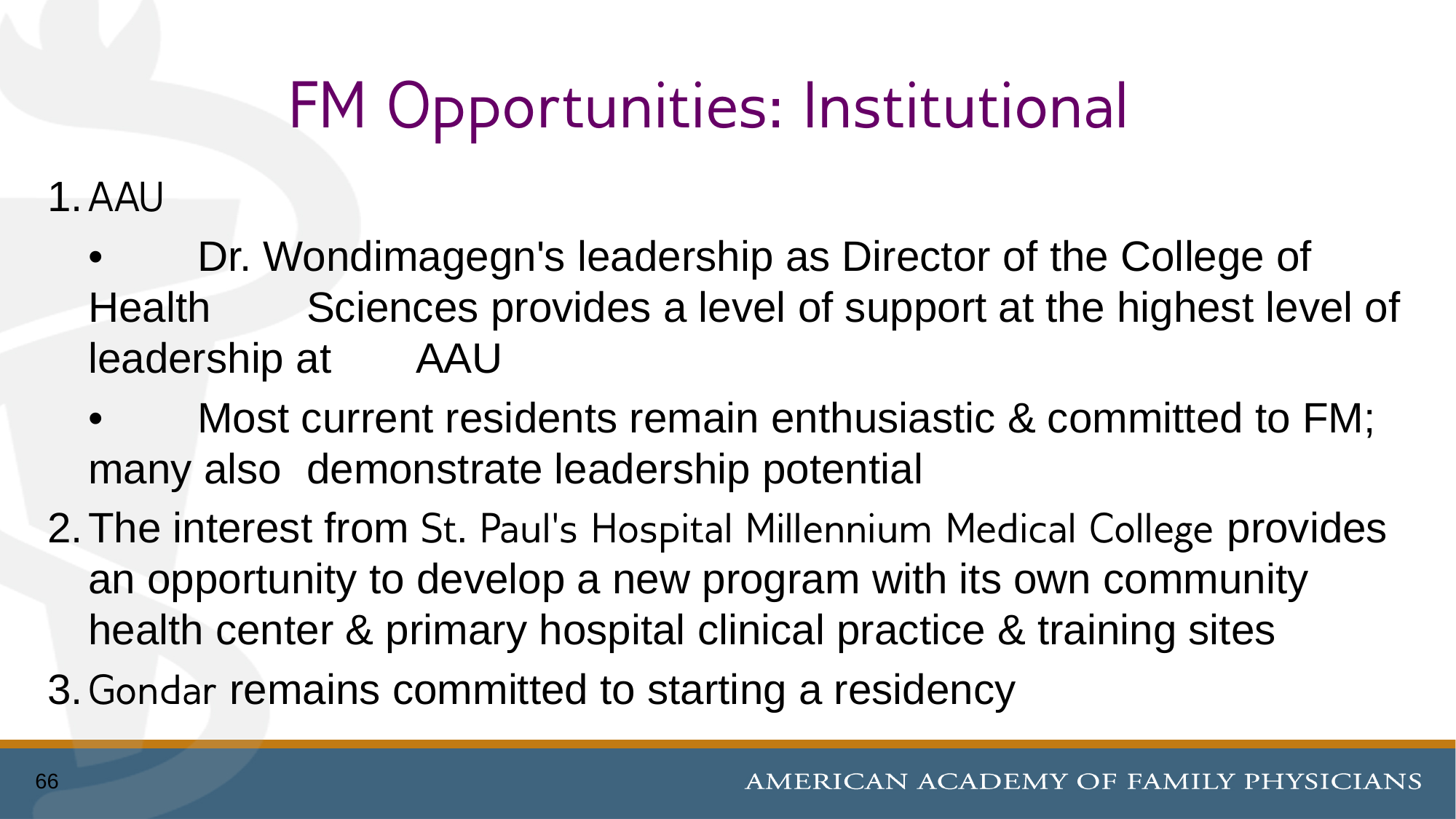

# FM Opportunities: Institutional
1.	AAU
	•	Dr. Wondimagegn's leadership as Director of the College of Health 	Sciences provides a level of support at the highest level of leadership at 	AAU
	•	Most current residents remain enthusiastic & committed to FM; many also	demonstrate leadership potential
2.	The interest from St. Paul's Hospital Millennium Medical College provides an opportunity to develop a new program with its own community health center & primary hospital clinical practice & training sites
3.	Gondar remains committed to starting a residency

66